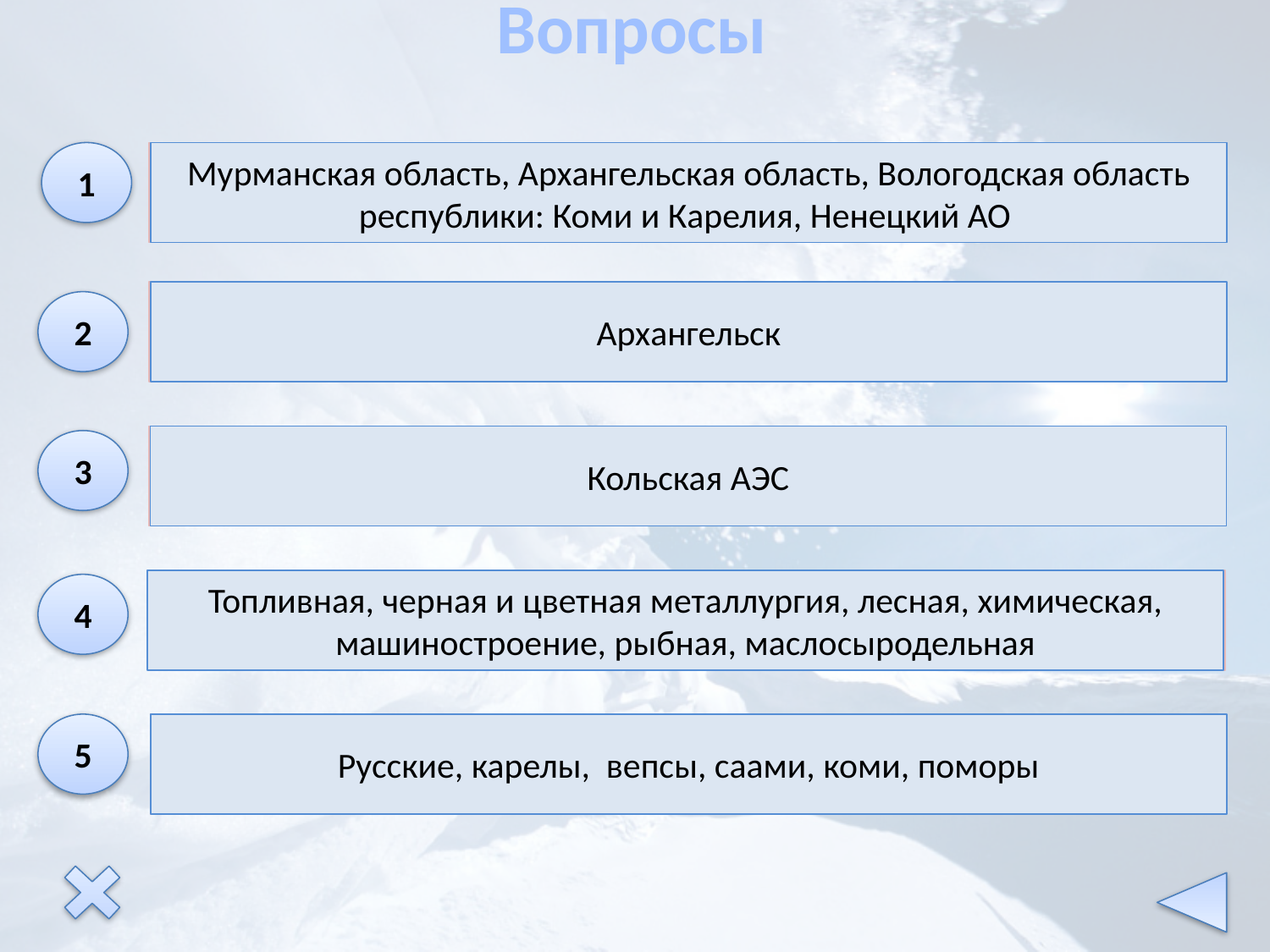

Вопросы
1
Какие субъекты РФ входят в состав Северного экономического района?
Мурманская область, Архангельская область, Вологодская область республики: Коми и Карелия, Ненецкий АО
Назовите город, который получил название «Всероссийская лесопилка»?
Архангельск
2
Какая АЭС расположена на территории Северного района?
Кольская АЭС
3
Топливная, черная и цветная металлургия, лесная, химическая, машиностроение, рыбная, маслосыродельная
Какие отрасли являются отраслями  специализации Северного района?
4
5
Какие народы проживают на территории Северного района?
Русские, карелы,  вепсы, саами, коми, поморы